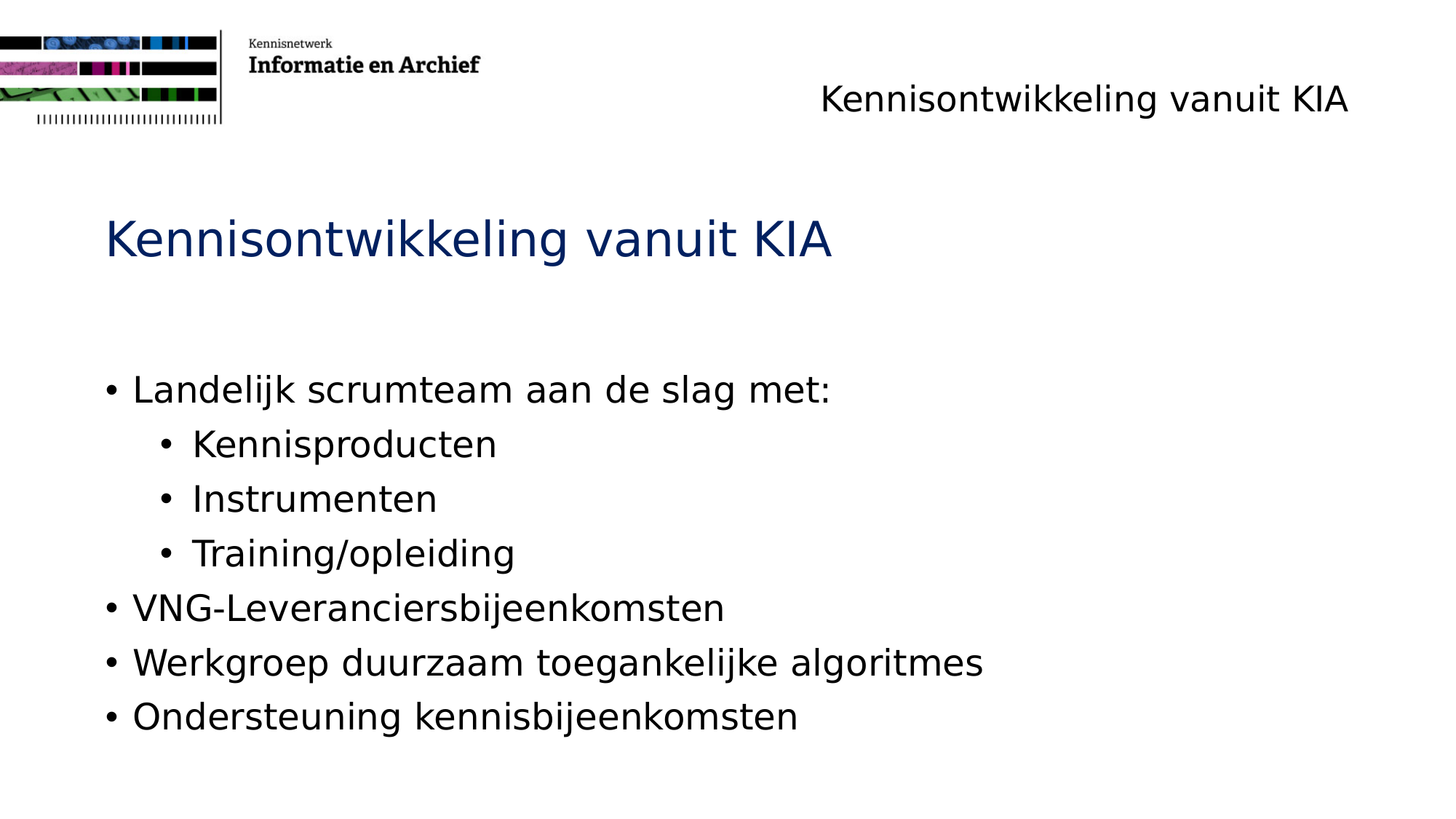

# Kennisontwikkeling vanuit KIA
Kennisontwikkeling vanuit KIA
Landelijk scrumteam aan de slag met:
Kennisproducten
Instrumenten
Training/opleiding
VNG-Leveranciersbijeenkomsten
Werkgroep duurzaam toegankelijke algoritmes
Ondersteuning kennisbijeenkomsten